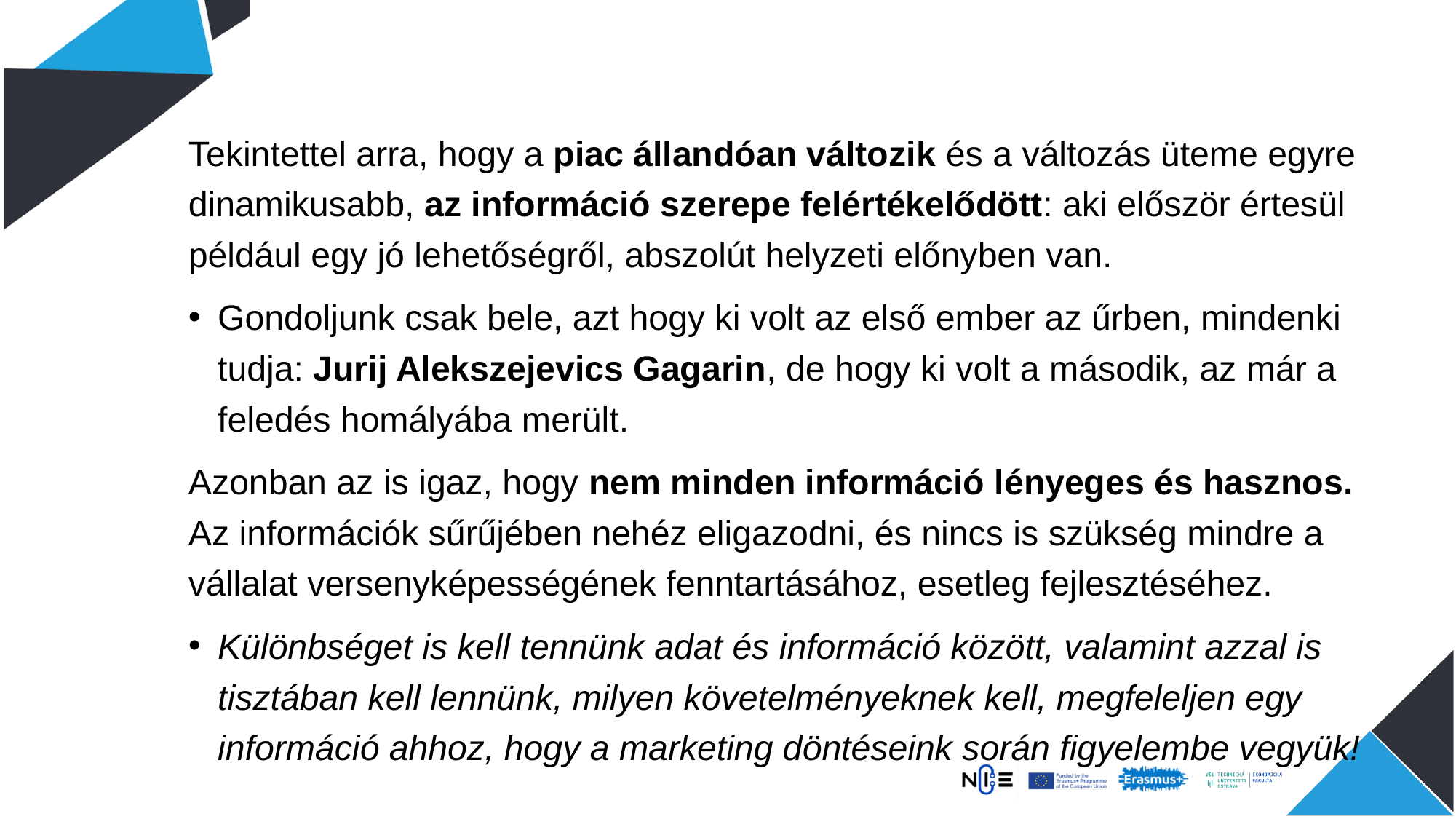

Tekintettel arra, hogy a piac állandóan változik és a változás üteme egyre dinamikusabb, az információ szerepe felértékelődött: aki először értesül például egy jó lehetőségről, abszolút helyzeti előnyben van.
Gondoljunk csak bele, azt hogy ki volt az első ember az űrben, mindenki tudja: Jurij Alekszejevics Gagarin, de hogy ki volt a második, az már a feledés homályába merült.
Azonban az is igaz, hogy nem minden információ lényeges és hasznos. Az információk sűrűjében nehéz eligazodni, és nincs is szükség mindre a vállalat versenyképességének fenntartásához, esetleg fejlesztéséhez.
Különbséget is kell tennünk adat és információ között, valamint azzal is tisztában kell lennünk, milyen követelményeknek kell, megfeleljen egy információ ahhoz, hogy a marketing döntéseink során figyelembe vegyük!